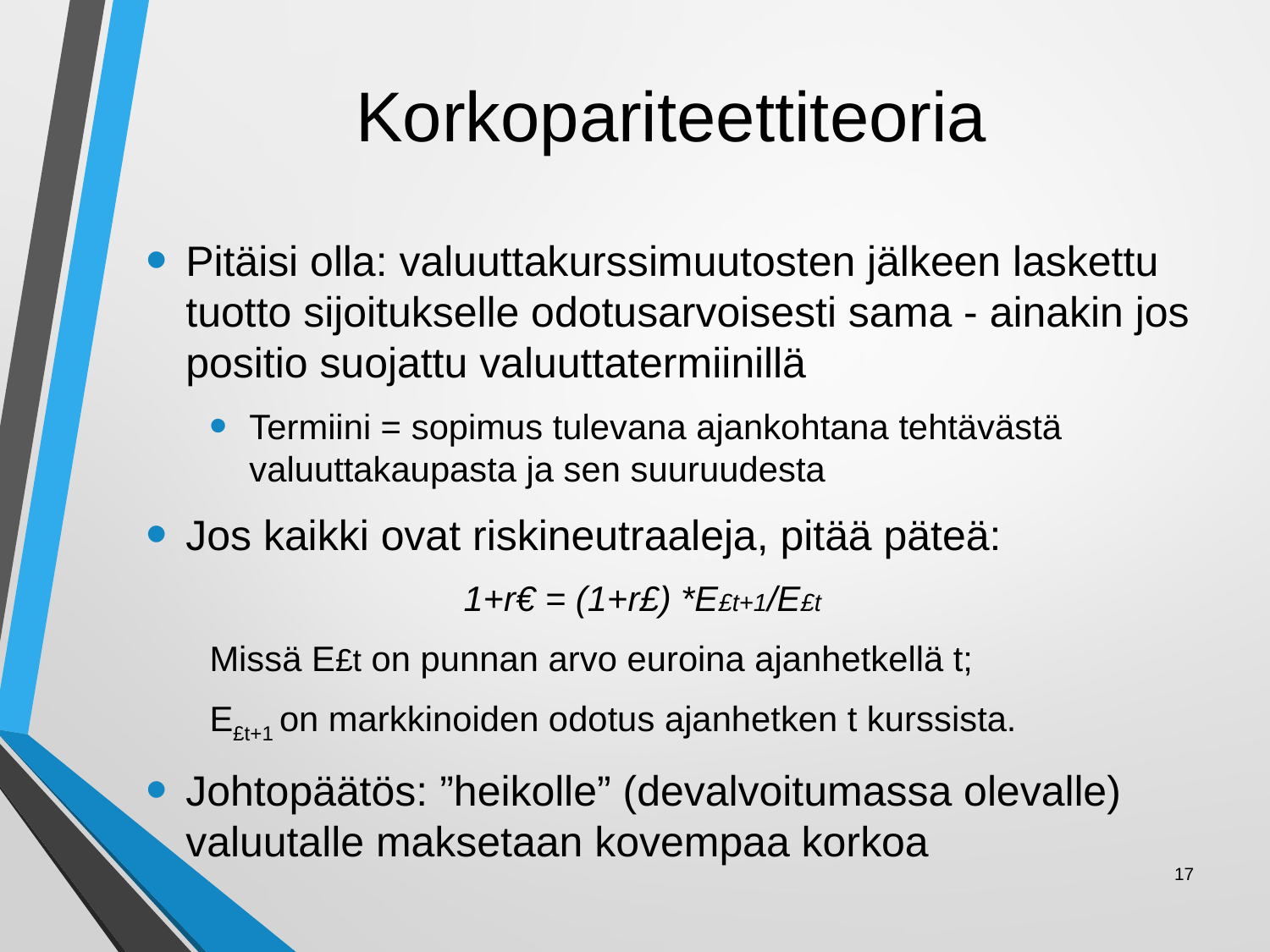

# Korkopariteettiteoria
Pitäisi olla: valuuttakurssimuutosten jälkeen laskettu tuotto sijoitukselle odotusarvoisesti sama - ainakin jos positio suojattu valuuttatermiinillä
Termiini = sopimus tulevana ajankohtana tehtävästä valuuttakaupasta ja sen suuruudesta
Jos kaikki ovat riskineutraaleja, pitää päteä:
		1+r€ = (1+r£) *E£t+1/E£t
Missä E£t on punnan arvo euroina ajanhetkellä t;
E£t+1 on markkinoiden odotus ajanhetken t kurssista.
Johtopäätös: ”heikolle” (devalvoitumassa olevalle) valuutalle maksetaan kovempaa korkoa

17